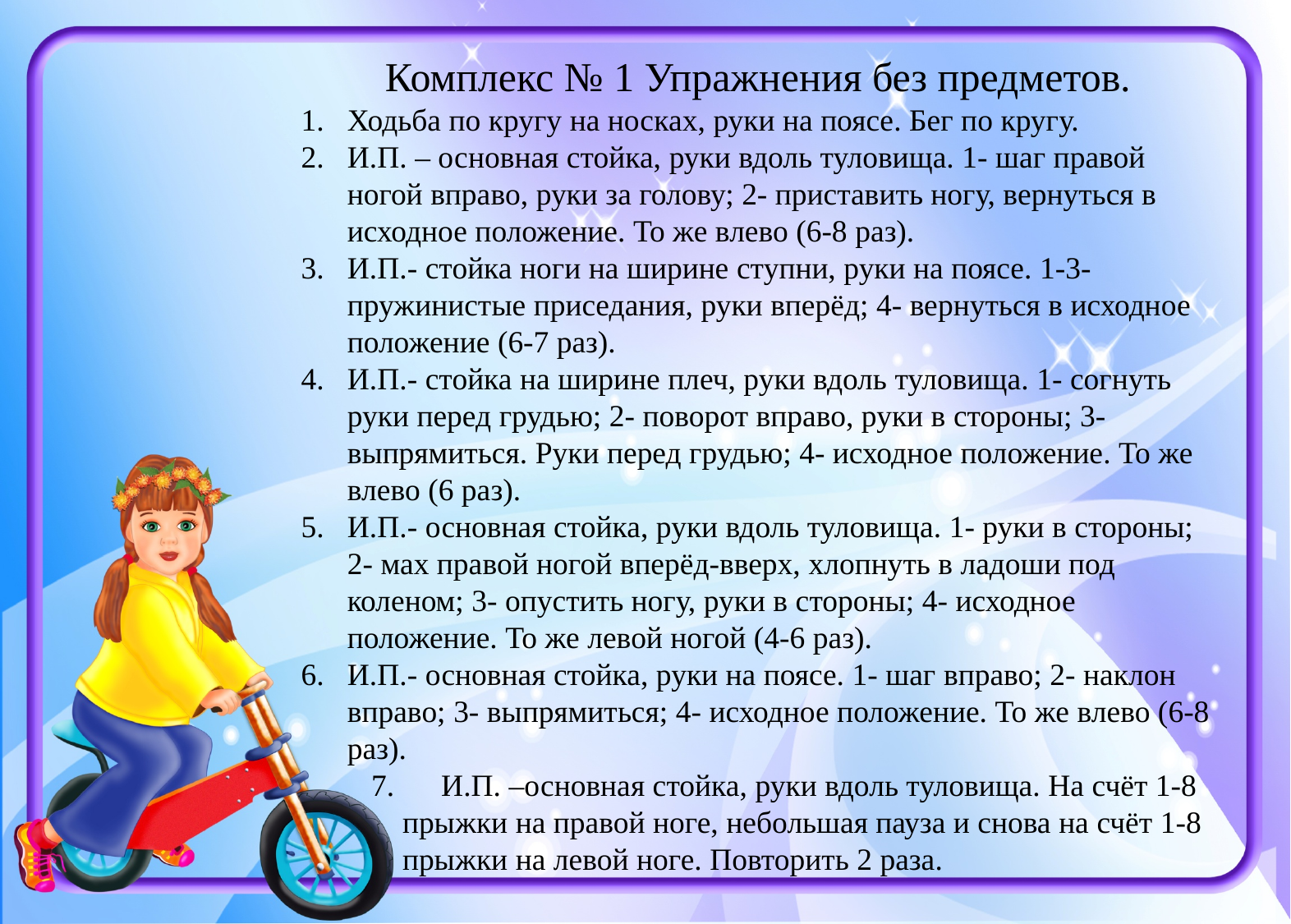

Комплекс № 1 Упражнения без предметов.
Ходьба по кругу на носках, руки на поясе. Бег по кругу.
И.П. – основная стойка, руки вдоль туловища. 1- шаг правой ногой вправо, руки за голову; 2- приставить ногу, вернуться в исходное положение. То же влево (6-8 раз).
И.П.- стойка ноги на ширине ступни, руки на поясе. 1-3- пружинистые приседания, руки вперёд; 4- вернуться в исходное положение (6-7 раз).
И.П.- стойка на ширине плеч, руки вдоль туловища. 1- согнуть руки перед грудью; 2- поворот вправо, руки в стороны; 3- выпрямиться. Руки перед грудью; 4- исходное положение. То же влево (6 раз).
И.П.- основная стойка, руки вдоль туловища. 1- руки в стороны; 2- мах правой ногой вперёд-вверх, хлопнуть в ладоши под коленом; 3- опустить ногу, руки в стороны; 4- исходное положение. То же левой ногой (4-6 раз).
И.П.- основная стойка, руки на поясе. 1- шаг вправо; 2- наклон вправо; 3- выпрямиться; 4- исходное положение. То же влево (6-8 раз).
         7.      И.П. –основная стойка, руки вдоль туловища. На счёт 1-8
             прыжки на правой ноге, небольшая пауза и снова на счёт 1-8
             прыжки на левой ноге. Повторить 2 раза.